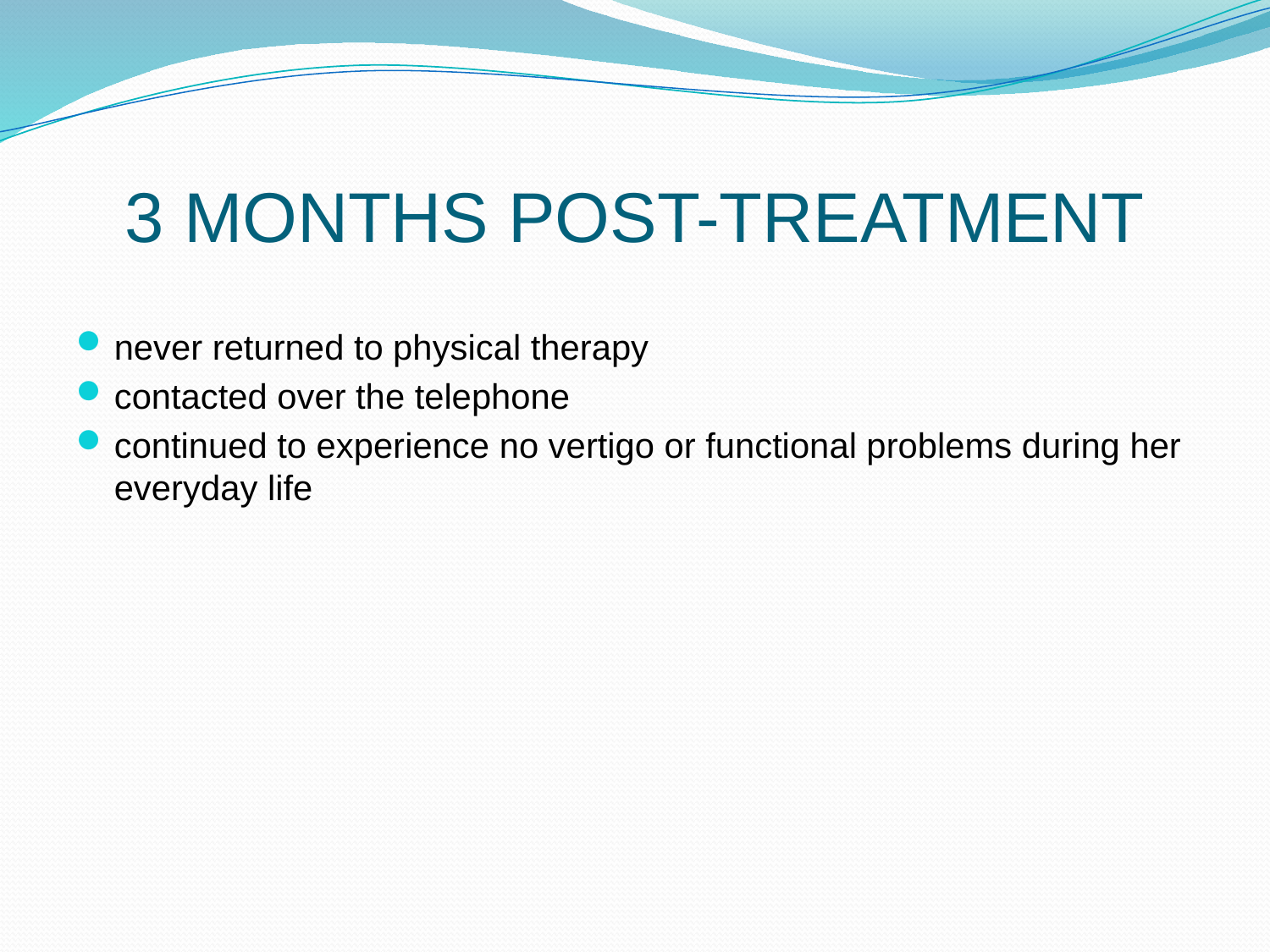

# 3 MONTHS POST-TREATMENT

never returned to physical therapy
contacted over the telephone
continued to experience no vertigo or functional problems during her everyday life